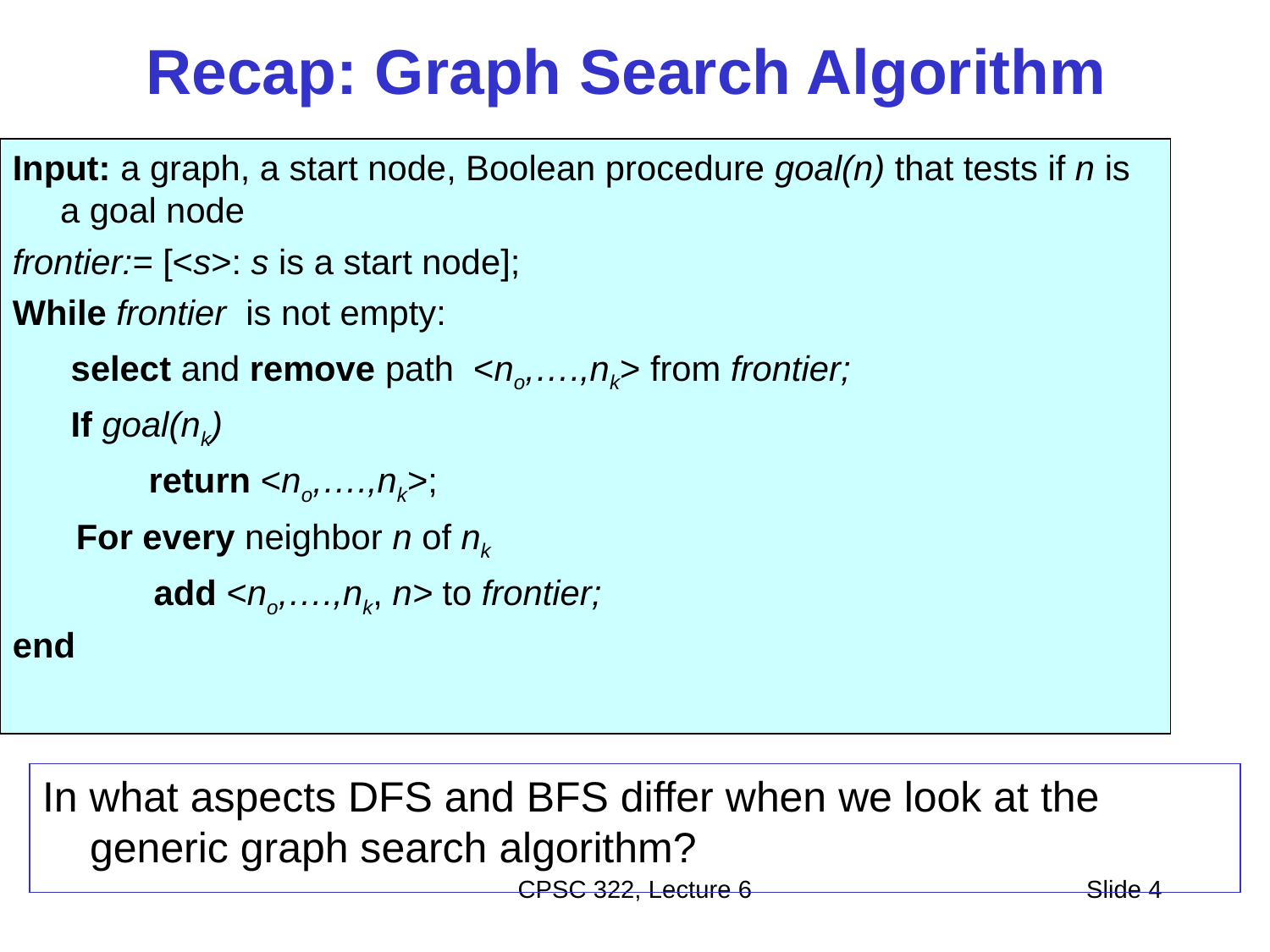

# Recap: Graph Search Algorithm

Input: a graph, a start node, Boolean procedure goal(n) that tests if n is a goal node
frontier:= [<s>: s is a start node];
While frontier  is not empty:
      select and remove path  <no,….,nk> from frontier;
      If goal(nk)
              return <no,….,nk>;
For every neighbor n of nk
        add <no,….,nk, n> to frontier;
end
In what aspects DFS and BFS differ when we look at the generic graph search algorithm?

CPSC 322, Lecture 6
Slide 4